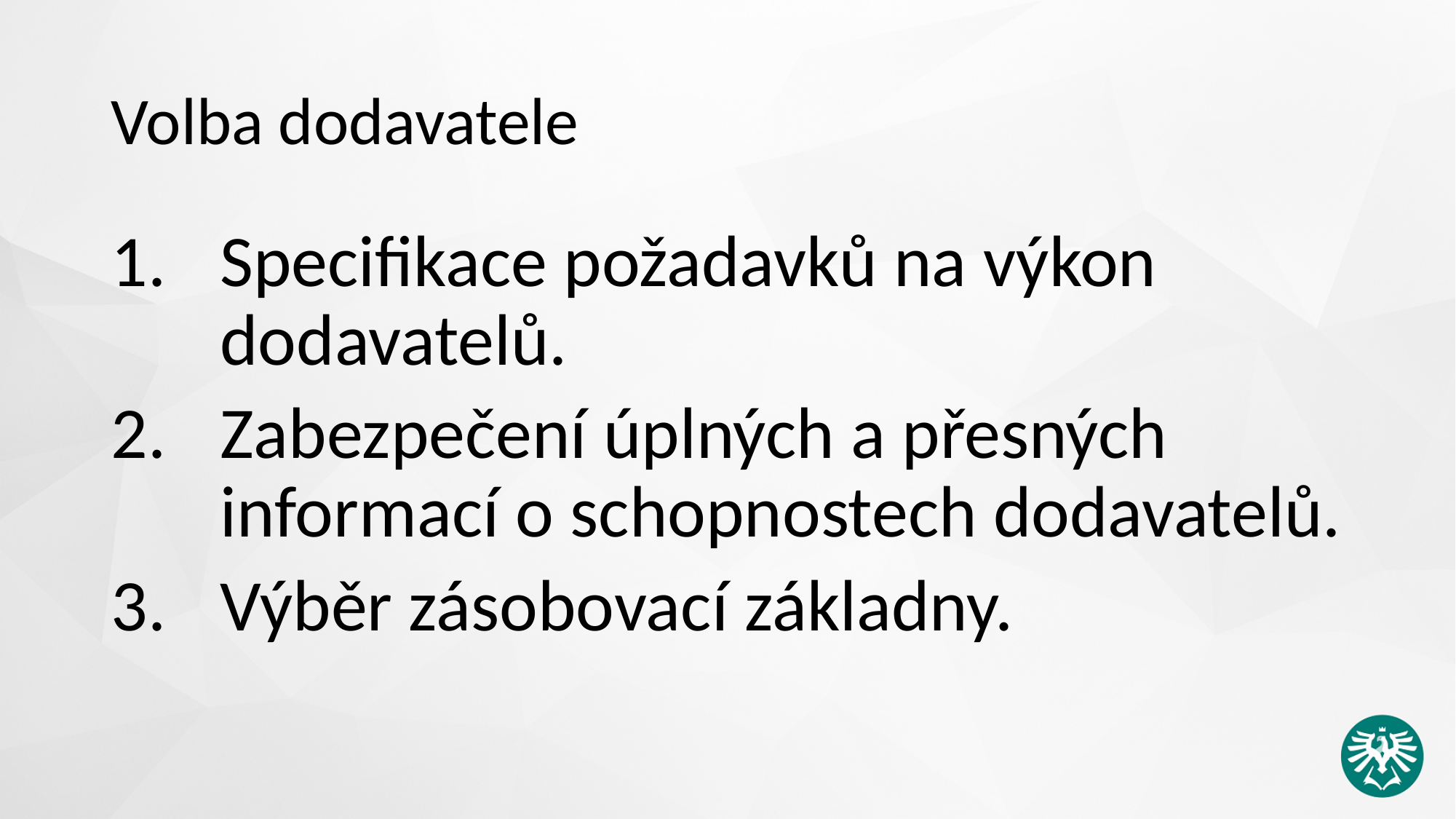

# Volba dodavatele
Specifikace požadavků na výkon dodavatelů.
Zabezpečení úplných a přesných informací o schopnostech dodavatelů.
Výběr zásobovací základny.